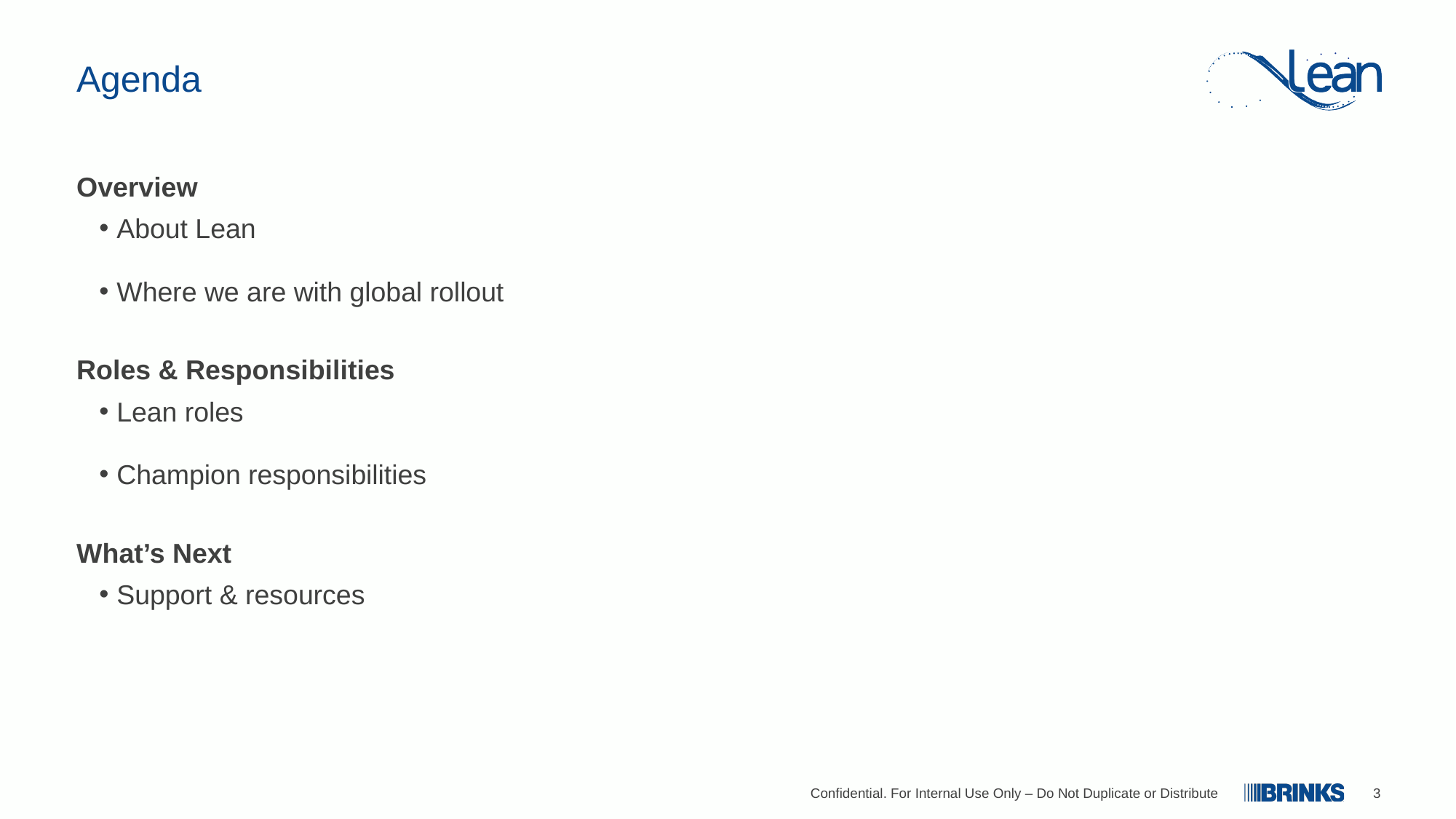

# Agenda
Overview
About Lean
Where we are with global rollout
Roles & Responsibilities
Lean roles
Champion responsibilities
What’s Next
Support & resources
Confidential. For Internal Use Only – Do Not Duplicate or Distribute